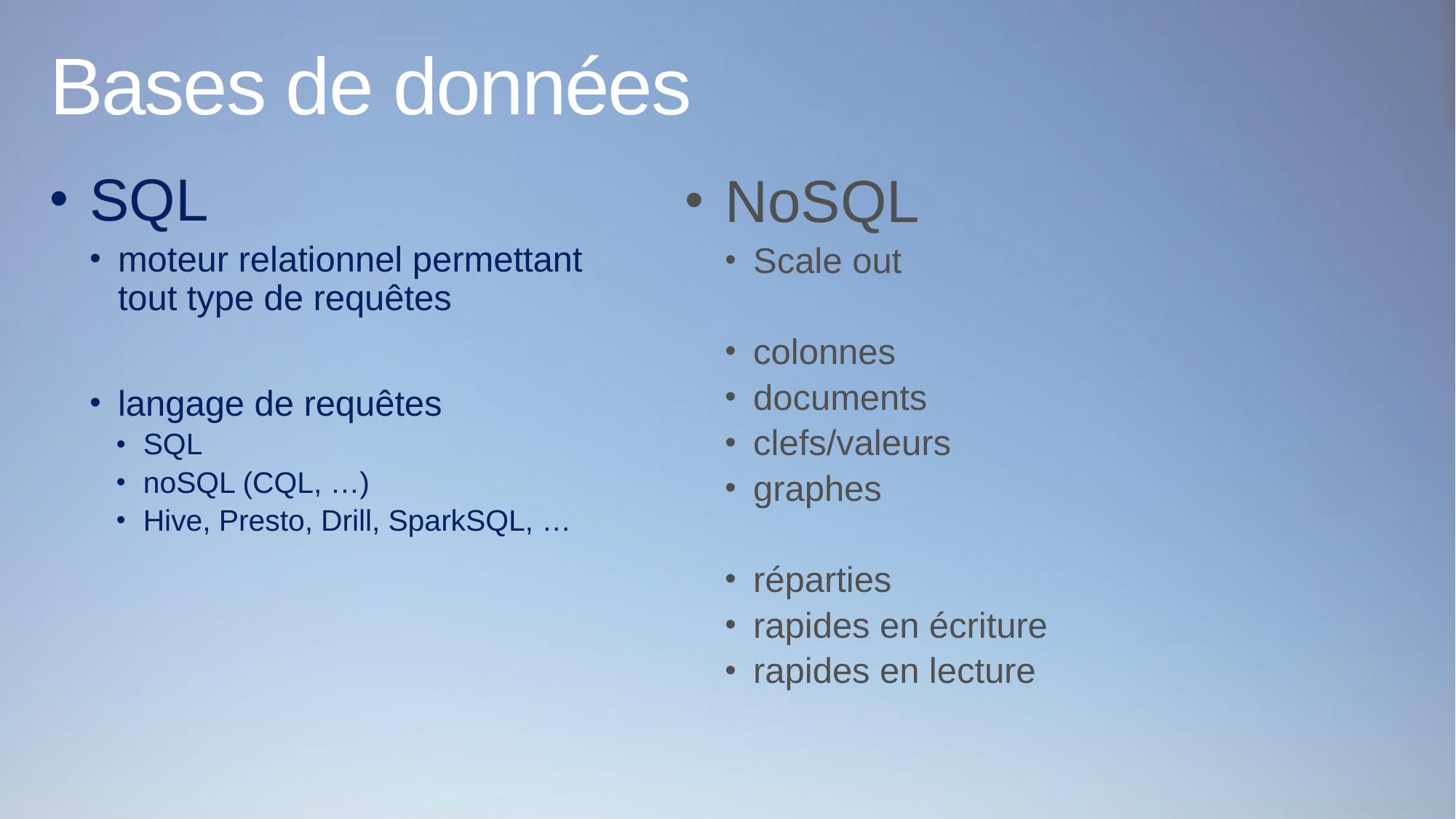

# Bases de données
SQL
moteur relationnel permettant
tout type de requêtes

langage de requêtes
SQL
noSQL (CQL, …)
Hive, Presto, Drill, SparkSQL, …

NoSQL
Scale out

colonnes
documents
clefs/valeurs
graphes

réparties
rapides en écriture
rapides en lecture